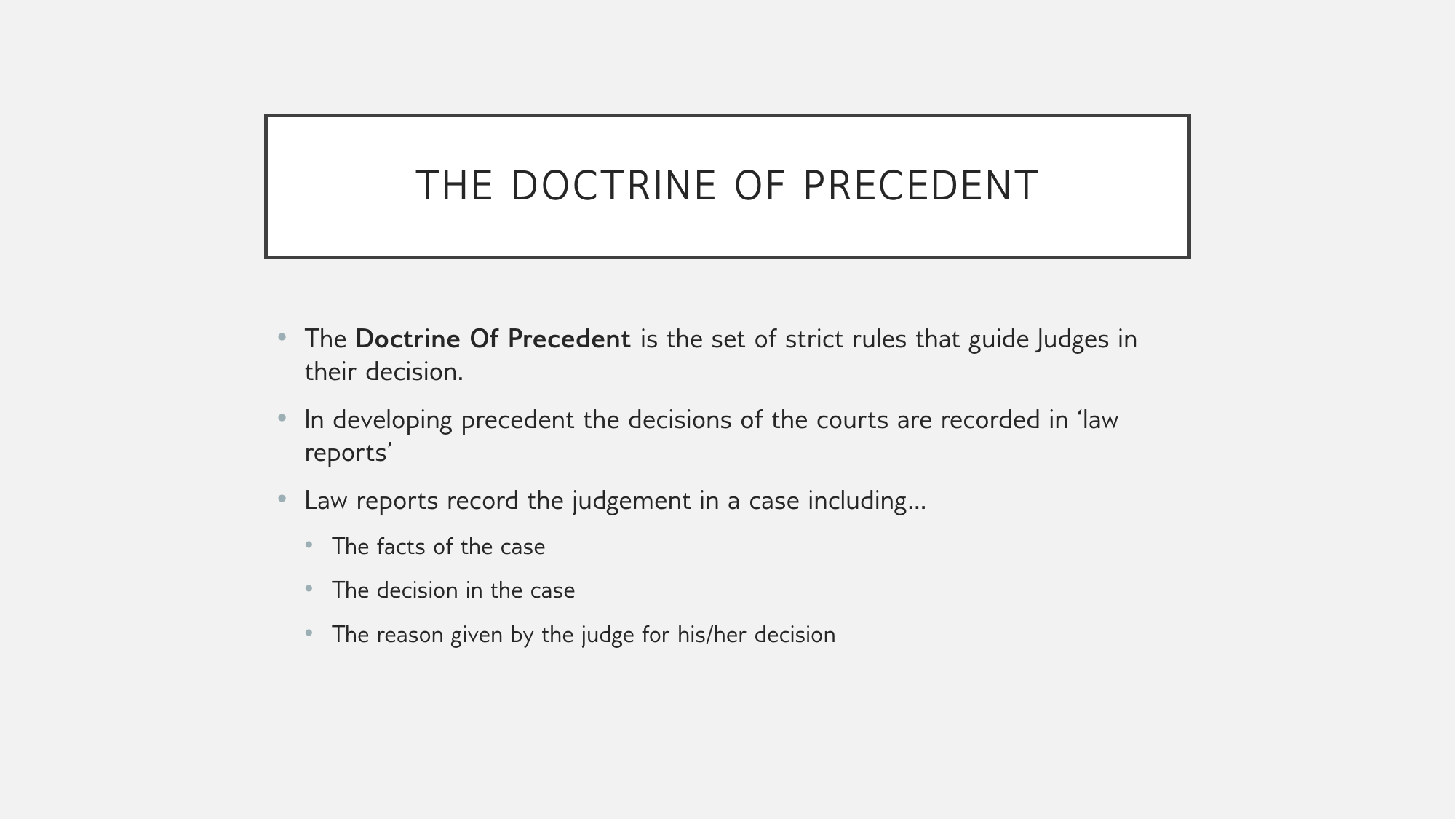

# the doctrine of precedent
The Doctrine Of Precedent is the set of strict rules that guide Judges in their decision.
In developing precedent the decisions of the courts are recorded in ‘law reports’
Law reports record the judgement in a case including…
The facts of the case
The decision in the case
The reason given by the judge for his/her decision